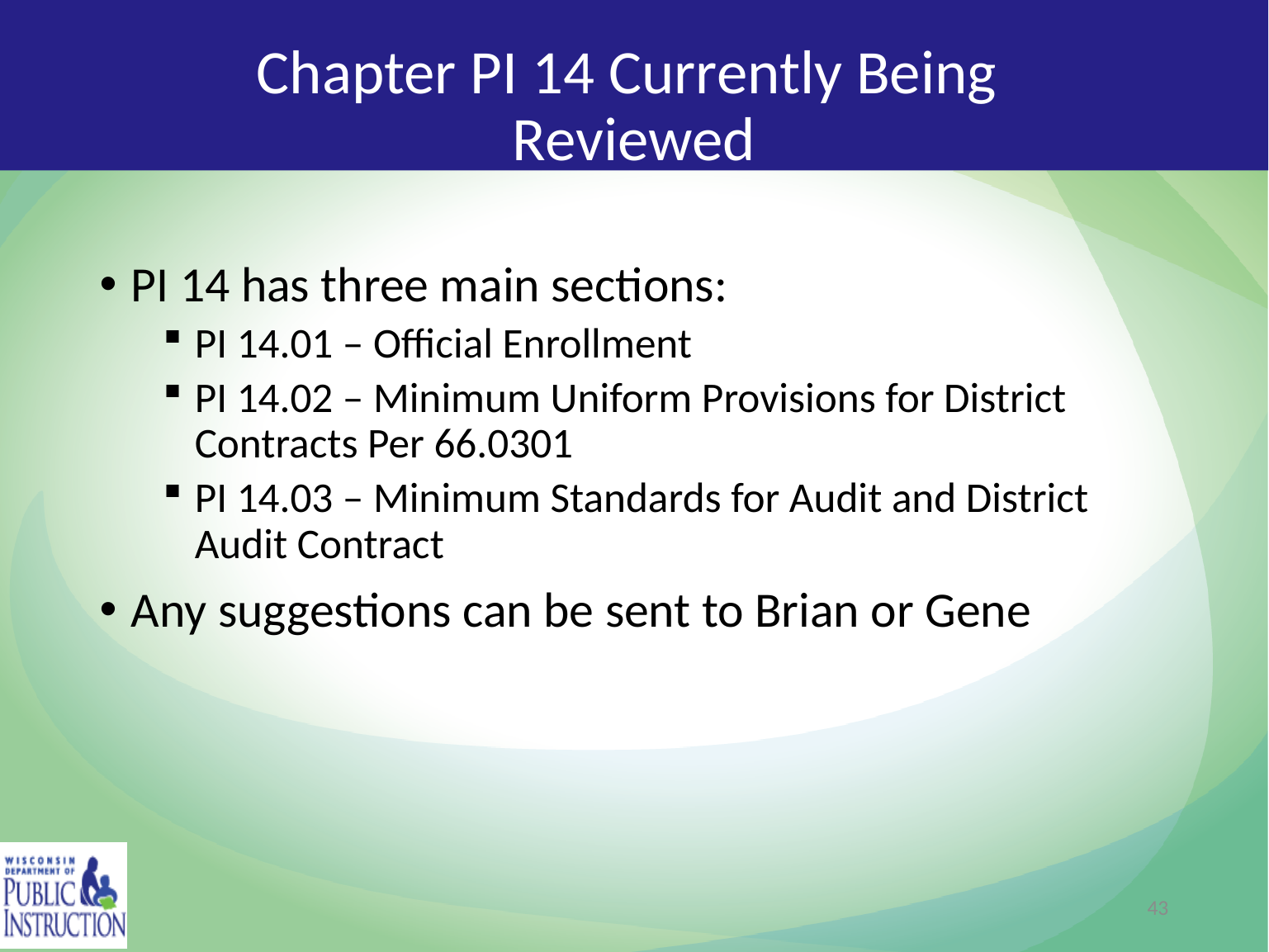

# Chapter PI 14 Currently Being Reviewed
PI 14 has three main sections:
PI 14.01 – Official Enrollment
PI 14.02 – Minimum Uniform Provisions for District Contracts Per 66.0301
PI 14.03 – Minimum Standards for Audit and District Audit Contract
Any suggestions can be sent to Brian or Gene

43